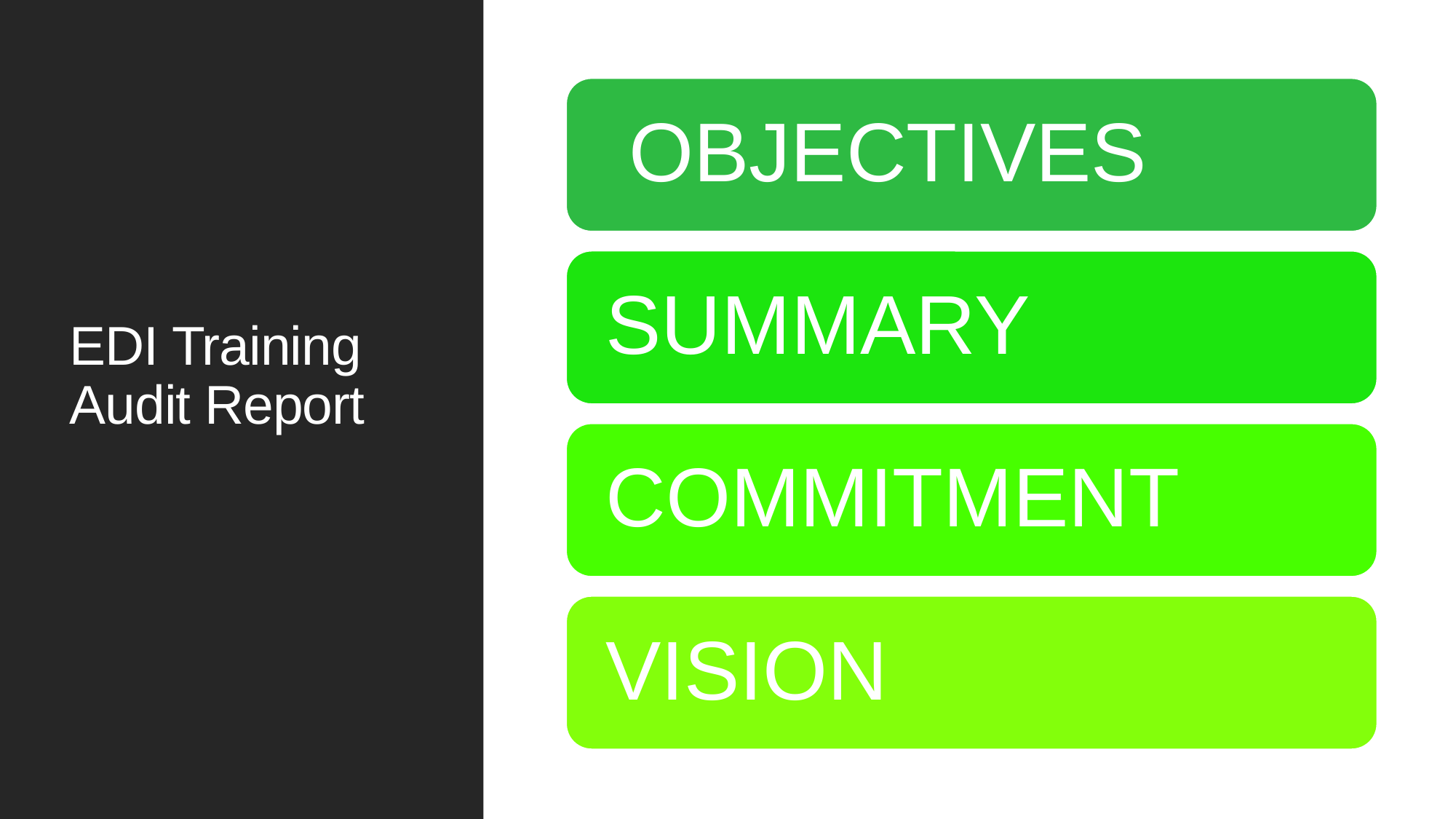

# EDI Training Audit Report
 objectives
summary
Commitment
vision